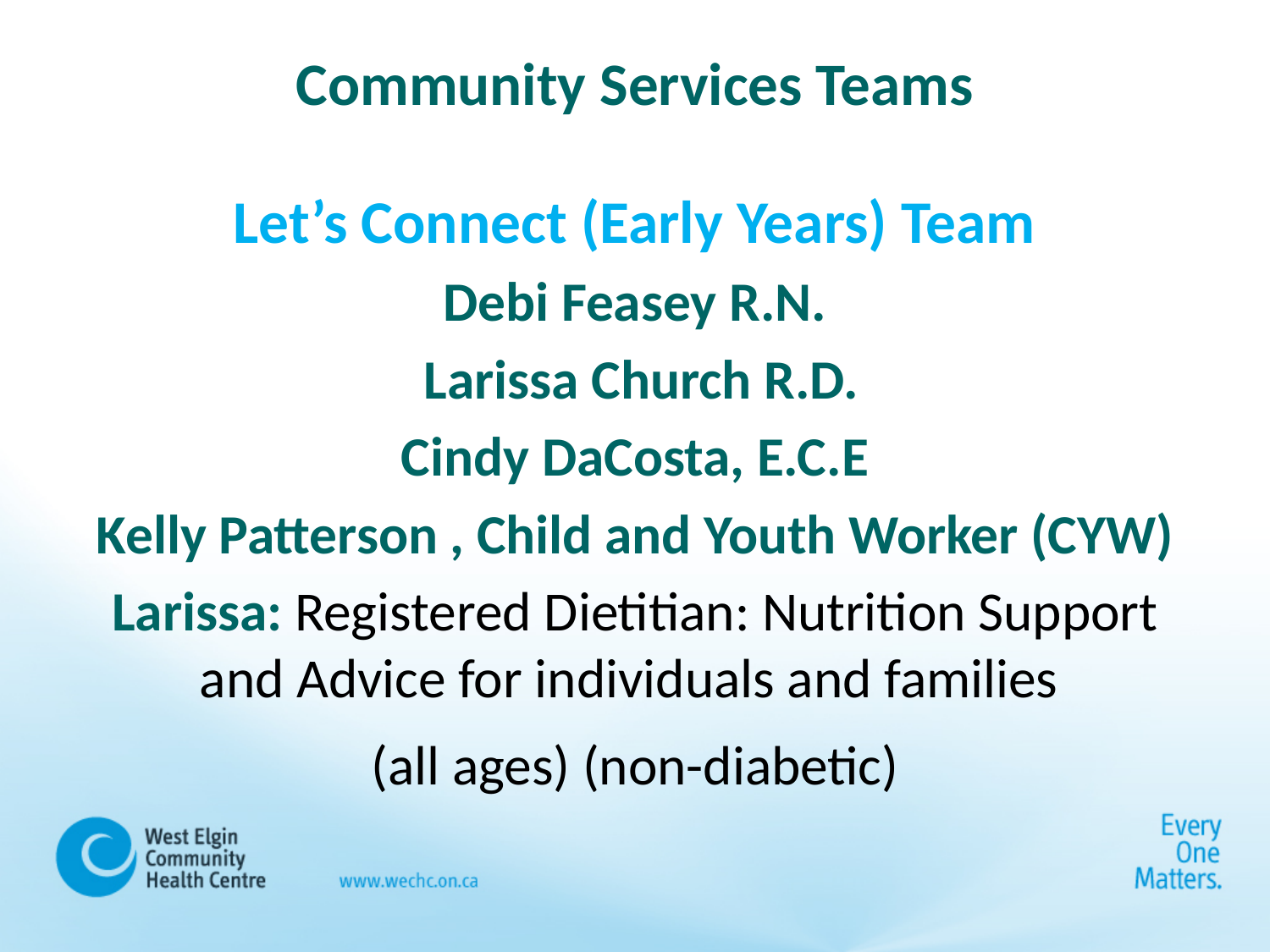

# Community Services Teams
Let’s Connect (Early Years) Team
Debi Feasey R.N.
 Larissa Church R.D.
Cindy DaCosta, E.C.E
Kelly Patterson , Child and Youth Worker (CYW)
Larissa: Registered Dietitian: Nutrition Support and Advice for individuals and families
(all ages) (non-diabetic)